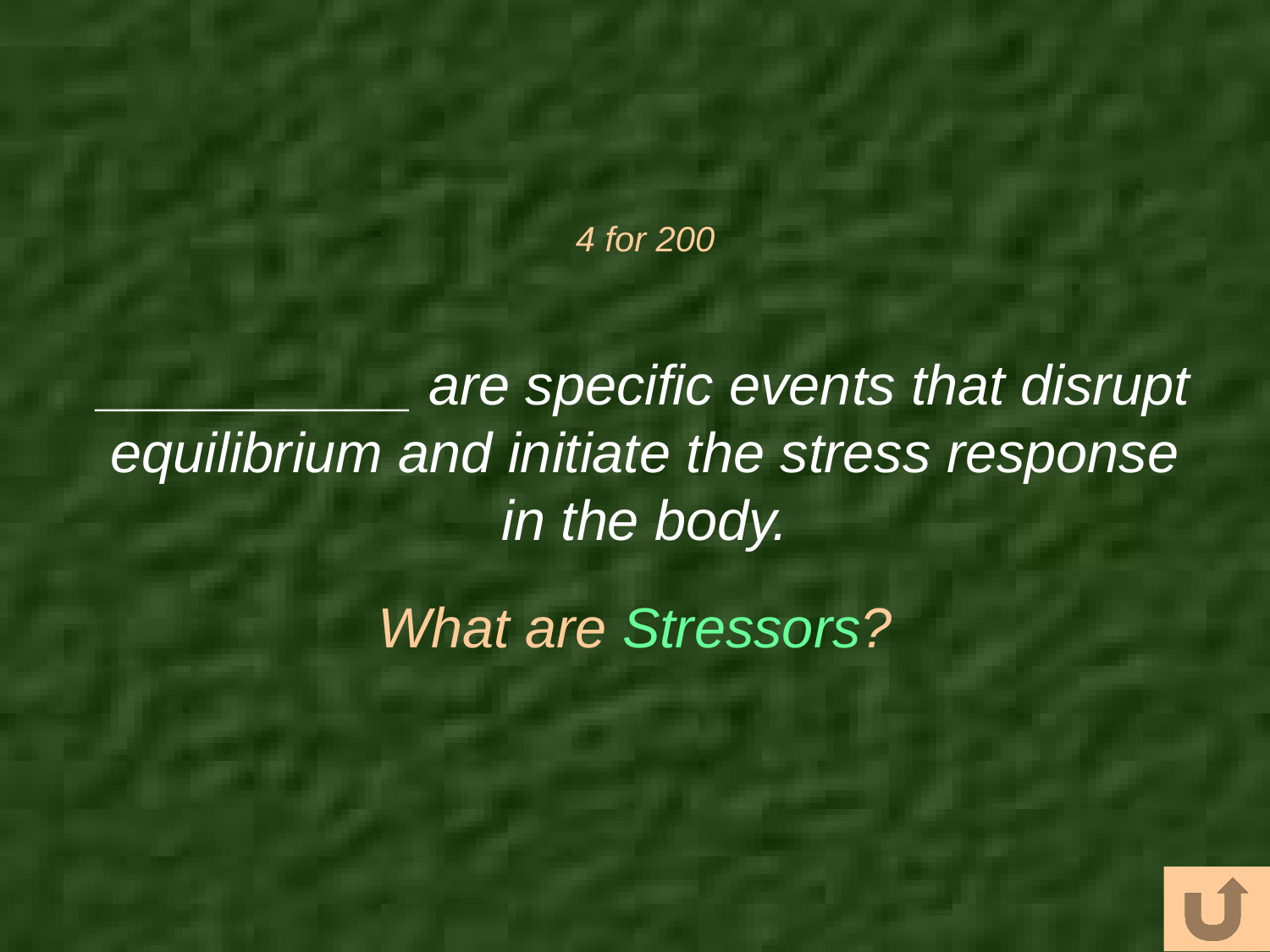

# 4 for 200
__________ are specific events that disrupt equilibrium and initiate the stress response in the body.
What are Stressors?